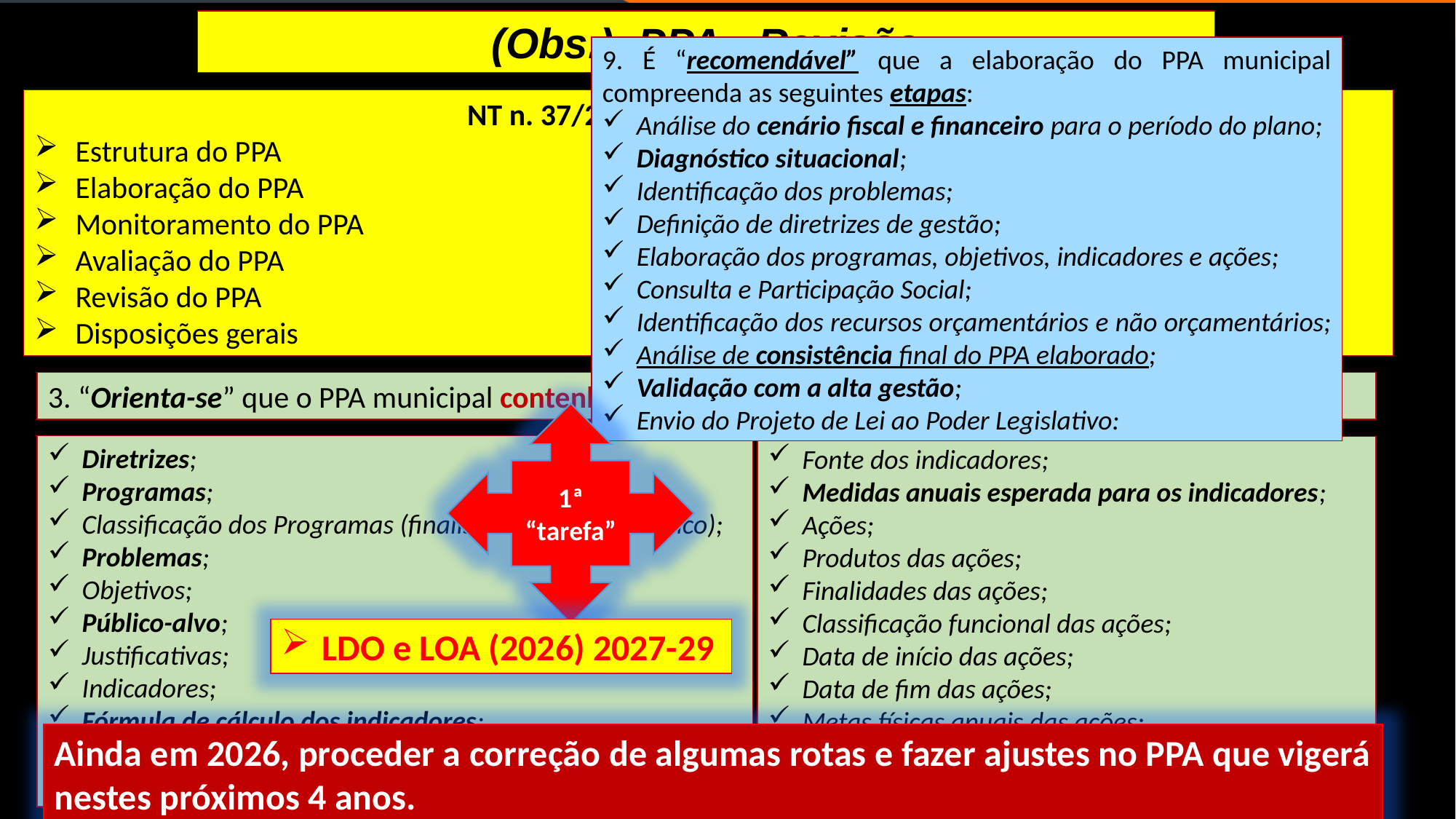

(Obs.)  PPA - Revisão
9. É “recomendável” que a elaboração do PPA municipal compreenda as seguintes etapas:
Análise do cenário fiscal e financeiro para o período do plano;
Diagnóstico situacional;
Identificação dos problemas;
Definição de diretrizes de gestão;
Elaboração dos programas, objetivos, indicadores e ações;
Consulta e Participação Social;
Identificação dos recursos orçamentários e não orçamentários;
Análise de consistência final do PPA elaborado;
Validação com a alta gestão;
Envio do Projeto de Lei ao Poder Legislativo:
NT n. 37/2025 – CGF/TCEPR (19.11.25)
Estrutura do PPA
Elaboração do PPA
Monitoramento do PPA
Avaliação do PPA
Revisão do PPA
Disposições gerais

3. “Orienta-se” que o PPA municipal contenha, no mínimo, os seguintes elementos e informações:
1ª “tarefa”
Diretrizes;
Programas;
Classificação dos Programas (finalístico ou não finalístico);
Problemas;
Objetivos;
Público-alvo;
Justificativas;
Indicadores;
Fórmula de cálculo dos indicadores;
Unidade de medida dos indicadores;
Polaridade dos indicadores;
Fonte dos indicadores;
Medidas anuais esperada para os indicadores;
Ações;
Produtos das ações;
Finalidades das ações;
Classificação funcional das ações;
Data de início das ações;
Data de fim das ações;
Metas físicas anuais das ações;
Unidade de medida das metas físicas das ações;
Meta financeira anual das ações.

LDO e LOA (2026) 2027-29
Ainda em 2026, proceder a correção de algumas rotas e fazer ajustes no PPA que vigerá nestes próximos 4 anos.